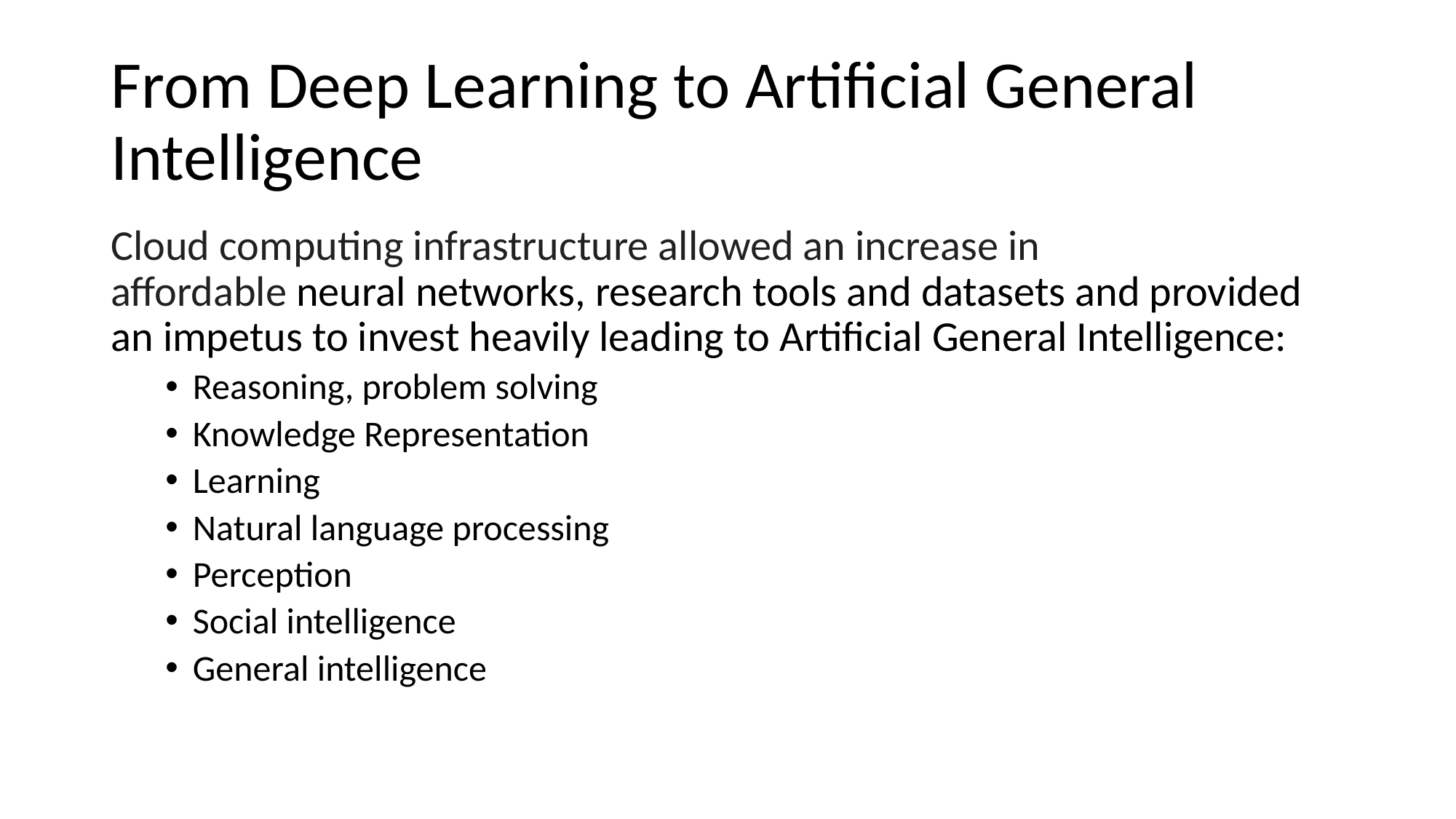

# From Deep Learning to Artificial General Intelligence
Cloud computing infrastructure allowed an increase in affordable neural networks, research tools and datasets and provided an impetus to invest heavily leading to Artificial General Intelligence:
Reasoning, problem solving
Knowledge Representation
Learning
Natural language processing
Perception
Social intelligence
General intelligence